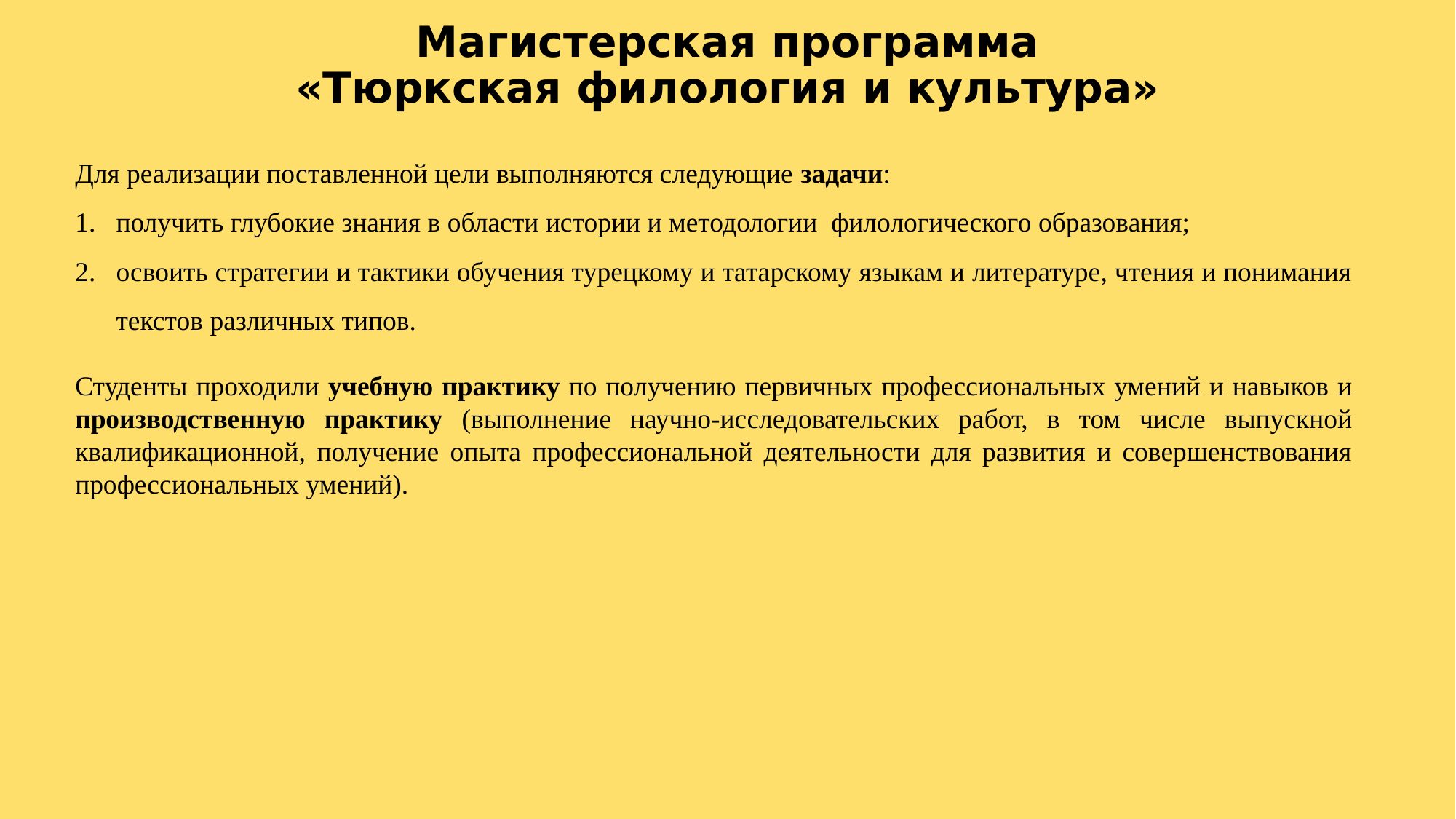

Магистерская программа
«Тюркская филология и культура»
Для реализации поставленной цели выполняются следующие задачи:
получить глубокие знания в области истории и методологии  филологического образования;
освоить стратегии и тактики обучения турецкому и татарскому языкам и литературе, чтения и понимания текстов различных типов.

Студенты проходили учебную практику по получению первичных профессиональных умений и навыков и производственную практику (выполнение научно-исследовательских работ, в том числе выпускной квалификационной, получение опыта профессиональной деятельности для развития и совершенствования профессиональных умений).